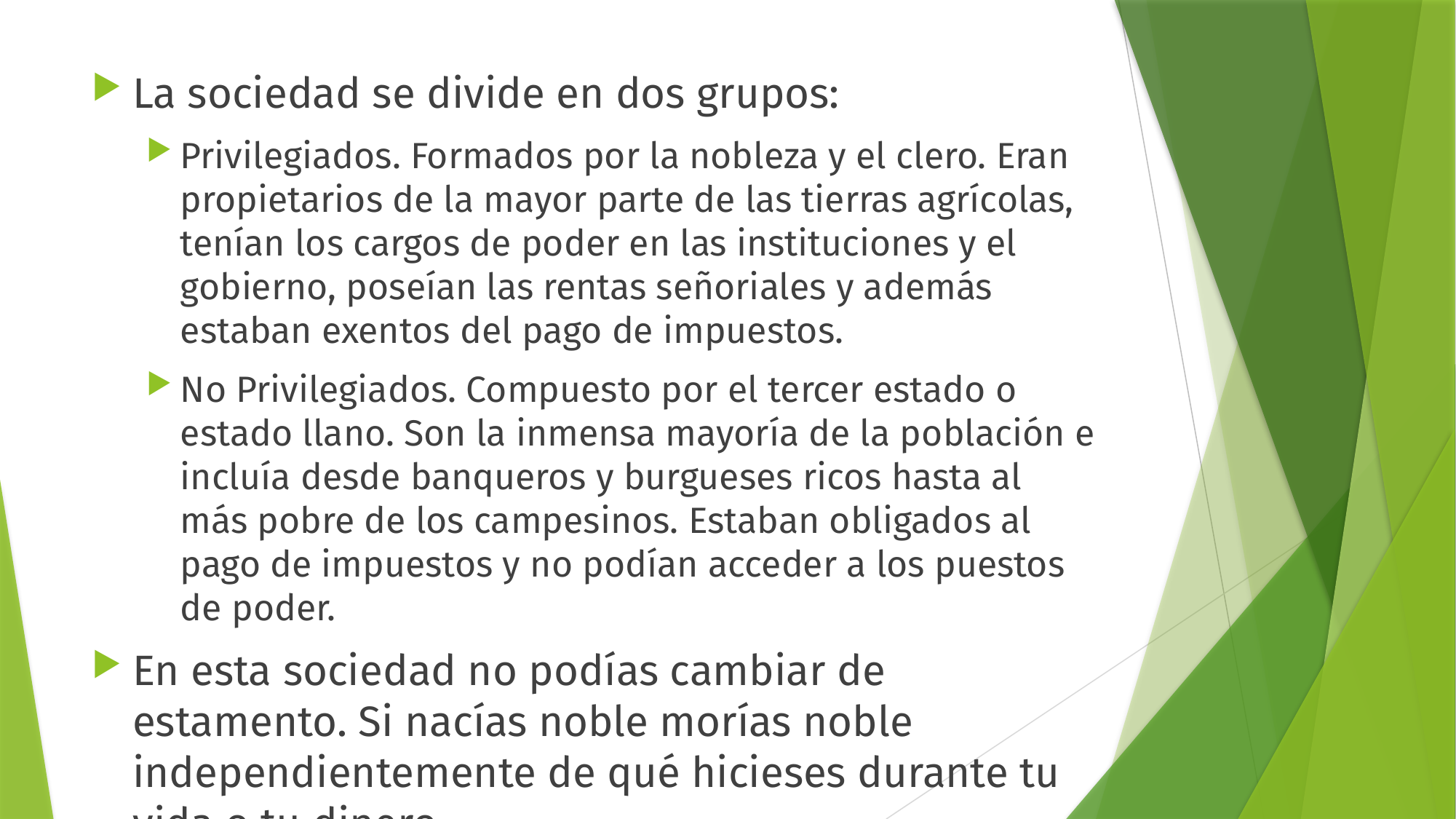

La sociedad se divide en dos grupos:
Privilegiados. Formados por la nobleza y el clero. Eran propietarios de la mayor parte de las tierras agrícolas, tenían los cargos de poder en las instituciones y el gobierno, poseían las rentas señoriales y además estaban exentos del pago de impuestos.
No Privilegiados. Compuesto por el tercer estado o estado llano. Son la inmensa mayoría de la población e incluía desde banqueros y burgueses ricos hasta al más pobre de los campesinos. Estaban obligados al pago de impuestos y no podían acceder a los puestos de poder.
En esta sociedad no podías cambiar de estamento. Si nacías noble morías noble independientemente de qué hicieses durante tu vida o tu dinero.